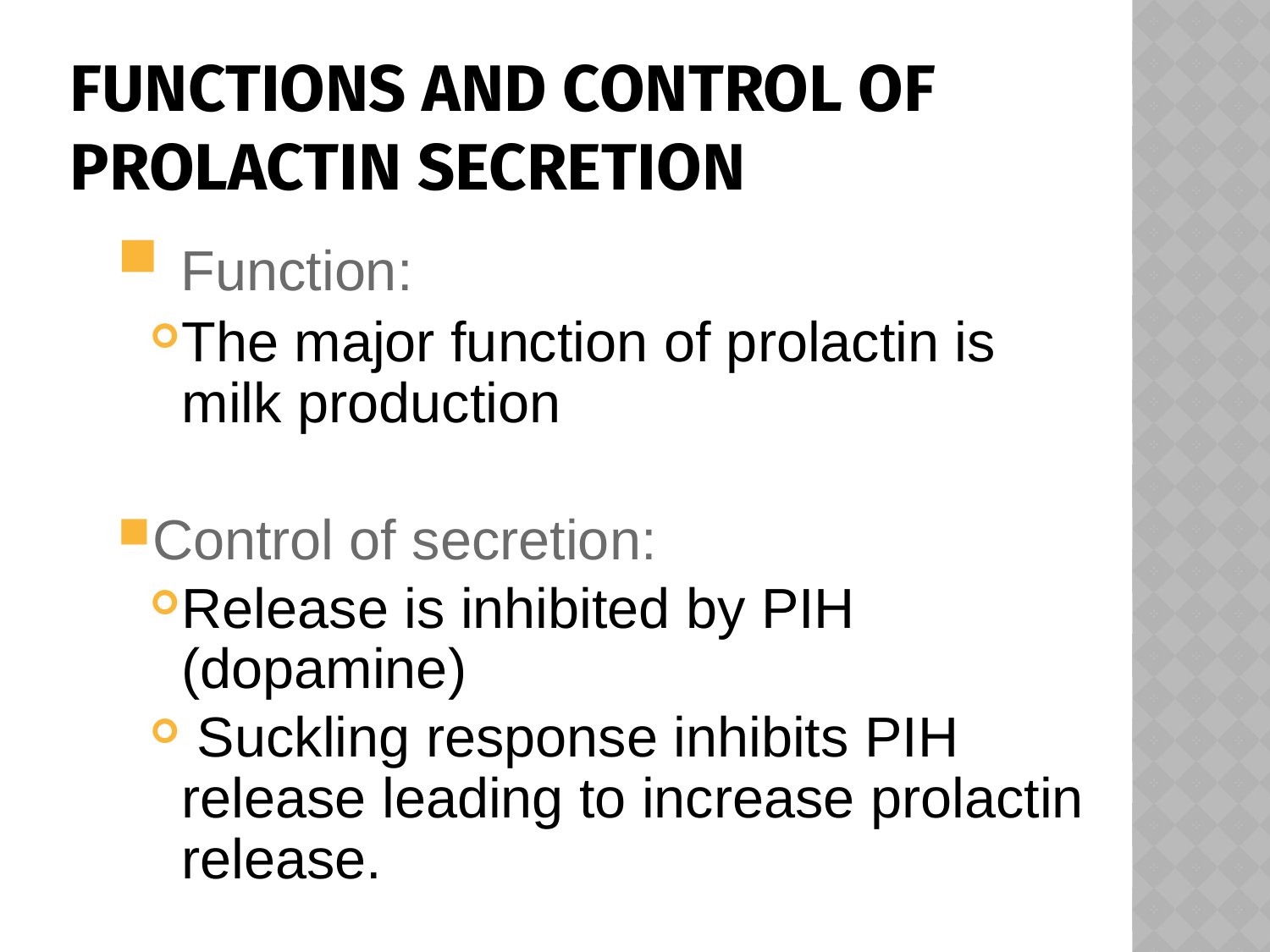

# Functions and control of prolactin secretion
 Function:
The major function of prolactin is milk production

Control of secretion:
Release is inhibited by PIH (dopamine)
 Suckling response inhibits PIH release leading to increase prolactin release.